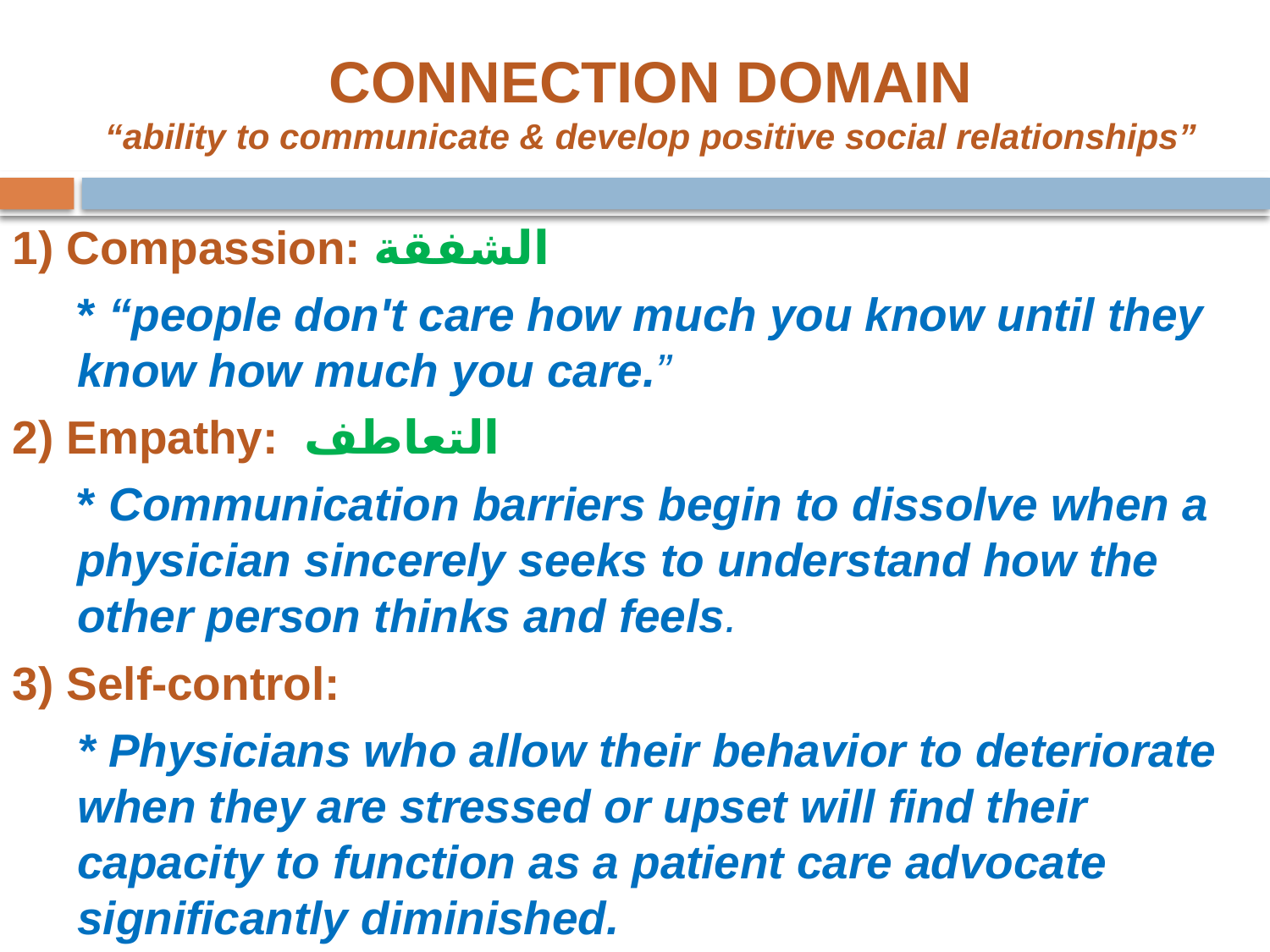

# CONNECTION DOMAIN “ability to communicate & develop positive social relationships”
1) Compassion: الشفقة
	* “people don't care how much you know until they know how much you care.”
2) Empathy:  التعاطف
	* Communication barriers begin to dissolve when a physician sincerely seeks to understand how the other person thinks and feels.
3) Self-control:
	* Physicians who allow their behavior to deteriorate when they are stressed or upset will find their capacity to function as a patient care advocate significantly diminished.